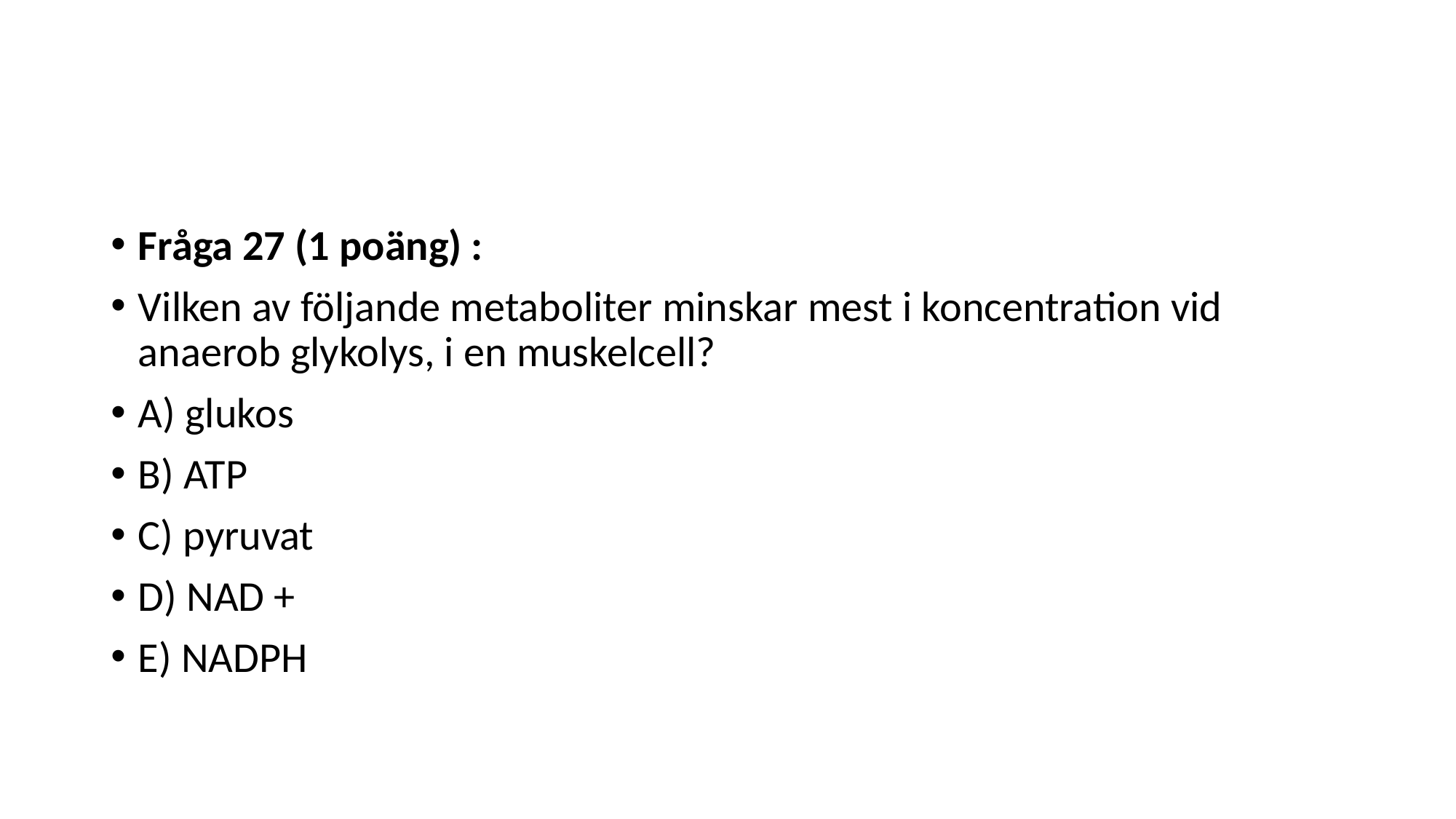

#
Fråga 27 (1 poäng) :
Vilken av följande metaboliter minskar mest i koncentration vid anaerob glykolys, i en muskelcell?
A) glukos
B) ATP
C) pyruvat
D) NAD +
E) NADPH